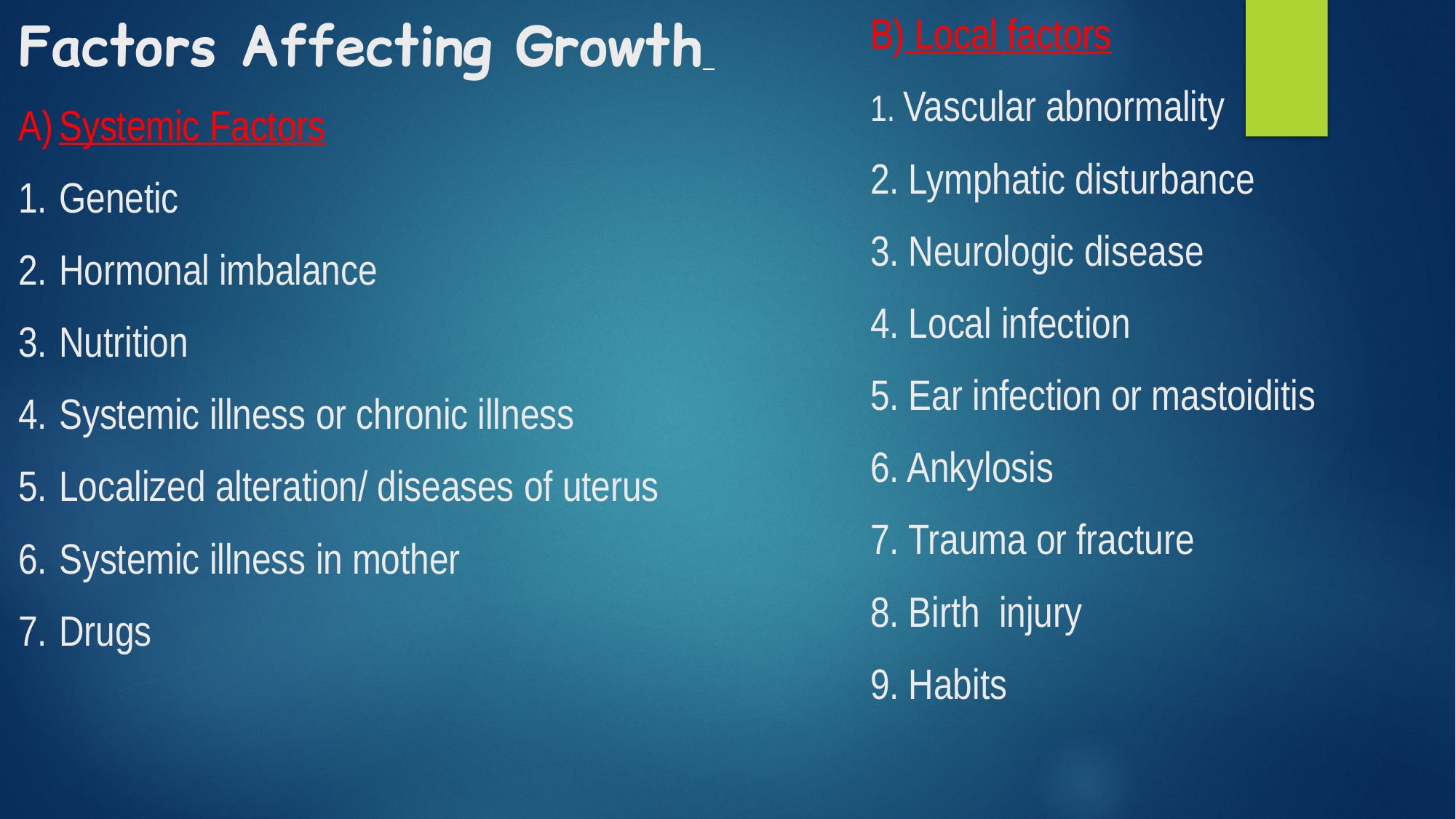

B) Local factors
1. Vascular abnormality
2. Lymphatic disturbance
3. Neurologic disease
4. Local infection
5. Ear infection or mastoiditis
6. Ankylosis
7. Trauma or fracture
8. Birth  injury
9. Habits

Factors Affecting Growth
Systemic Factors
Genetic
Hormonal imbalance
Nutrition
Systemic illness or chronic illness
Localized alteration/ diseases of uterus
Systemic illness in mother
Drugs